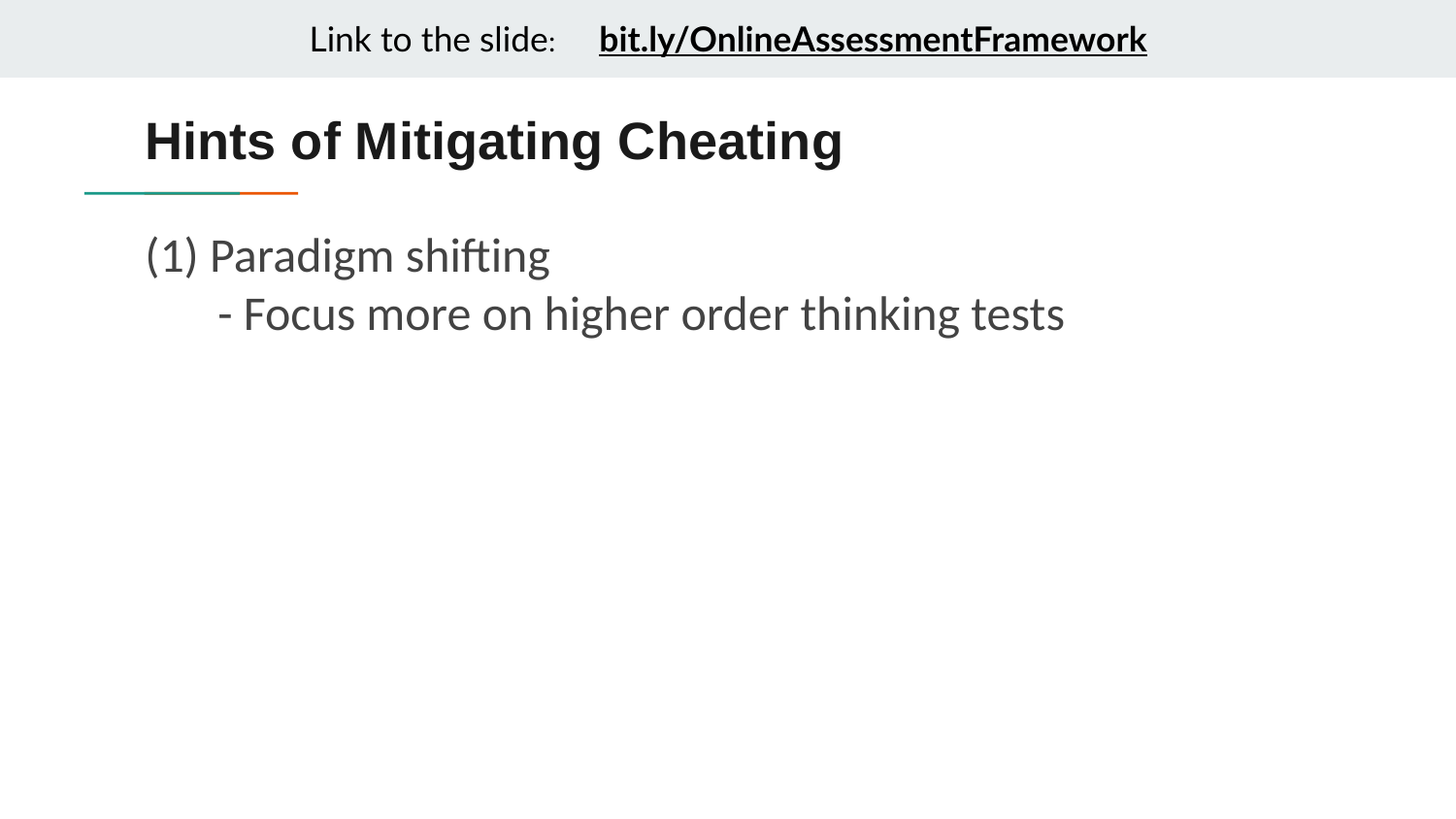

# Hints of Mitigating Cheating
(1) Paradigm shifting
- Focus more on higher order thinking tests